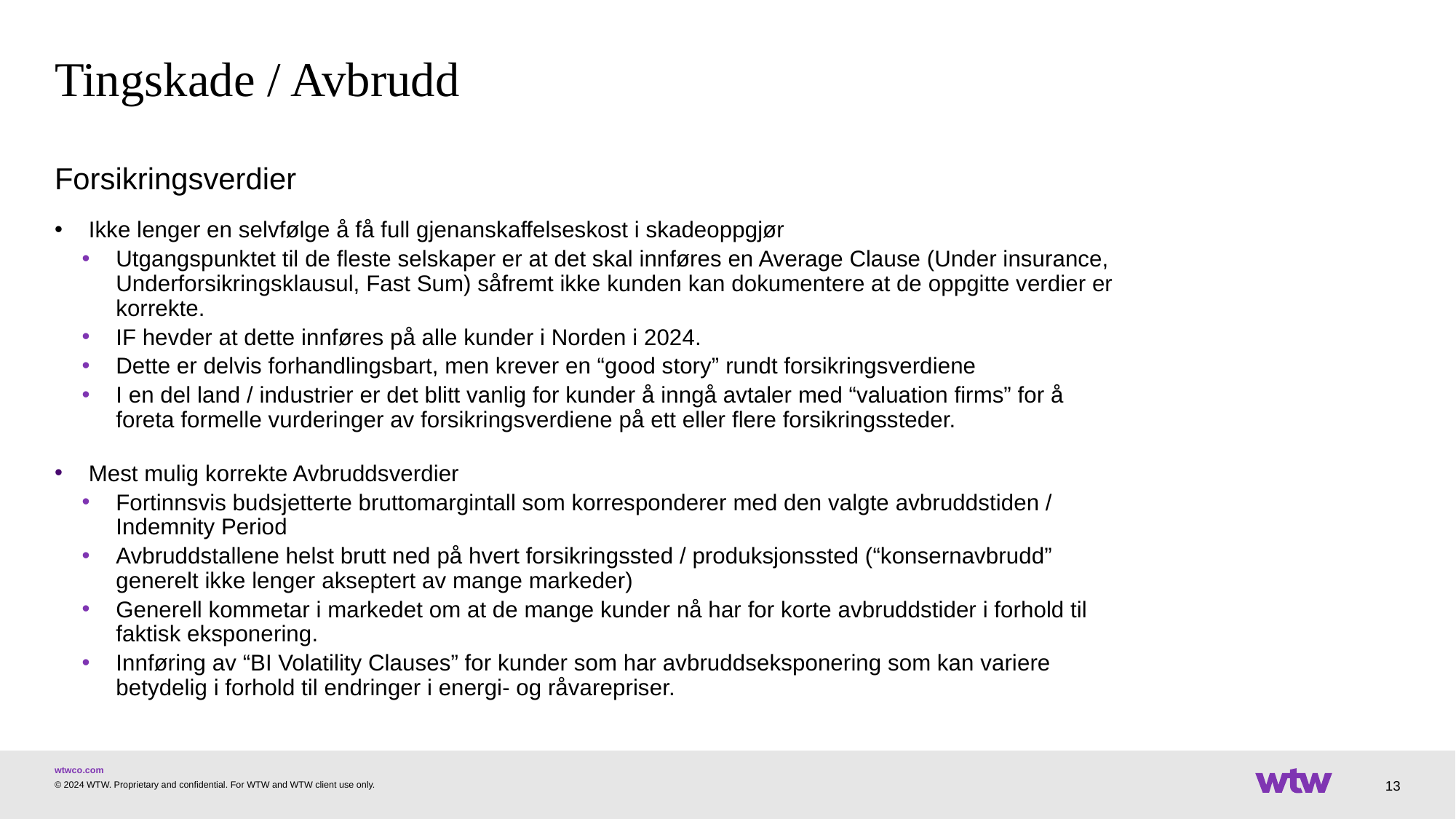

# Tingskade / Avbrudd
Forsikringsverdier
Ikke lenger en selvfølge å få full gjenanskaffelseskost i skadeoppgjør
Utgangspunktet til de fleste selskaper er at det skal innføres en Average Clause (Under insurance, Underforsikringsklausul, Fast Sum) såfremt ikke kunden kan dokumentere at de oppgitte verdier er korrekte.
IF hevder at dette innføres på alle kunder i Norden i 2024.
Dette er delvis forhandlingsbart, men krever en “good story” rundt forsikringsverdiene
I en del land / industrier er det blitt vanlig for kunder å inngå avtaler med “valuation firms” for å foreta formelle vurderinger av forsikringsverdiene på ett eller flere forsikringssteder.
Mest mulig korrekte Avbruddsverdier
Fortinnsvis budsjetterte bruttomargintall som korresponderer med den valgte avbruddstiden / Indemnity Period
Avbruddstallene helst brutt ned på hvert forsikringssted / produksjonssted (“konsernavbrudd” generelt ikke lenger akseptert av mange markeder)
Generell kommetar i markedet om at de mange kunder nå har for korte avbruddstider i forhold til faktisk eksponering.
Innføring av “BI Volatility Clauses” for kunder som har avbruddseksponering som kan variere betydelig i forhold til endringer i energi- og råvarepriser.
13
© 2024 WTW. Proprietary and confidential. For WTW and WTW client use only.